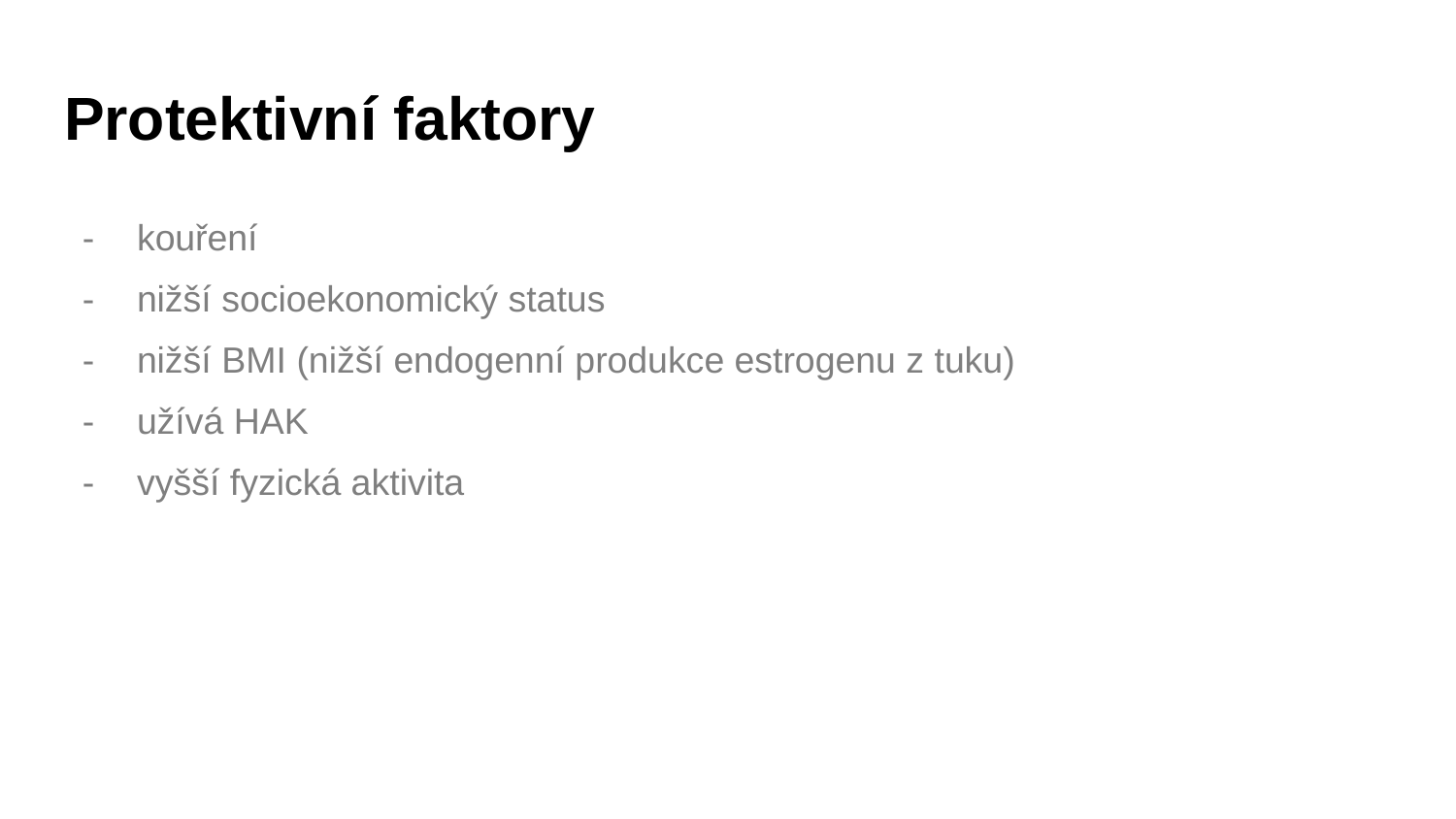

# Protektivní faktory
kouření
nižší socioekonomický status
nižší BMI (nižší endogenní produkce estrogenu z tuku)
užívá HAK
vyšší fyzická aktivita